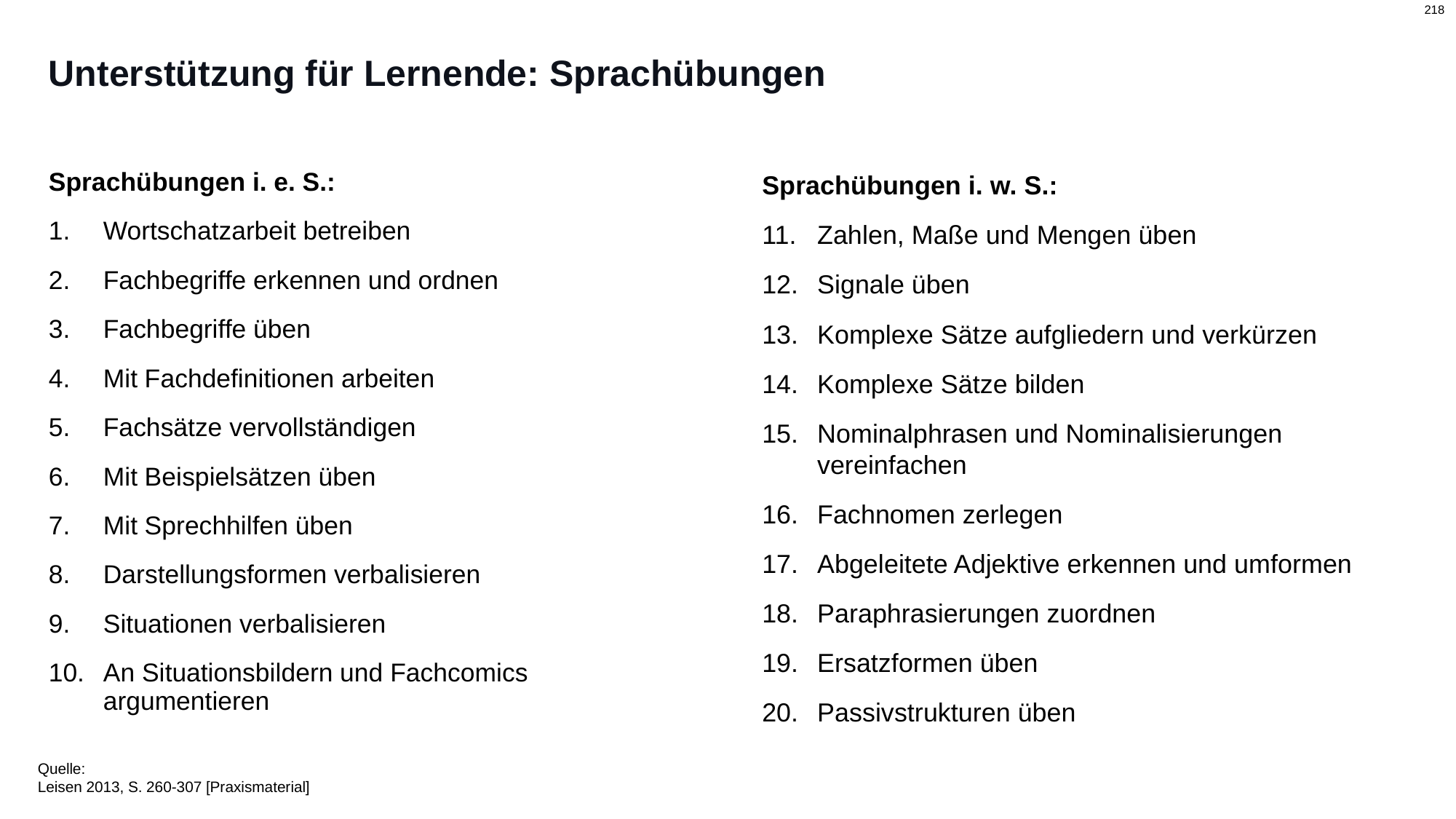

# Unterstützung für Lernende: Sprachübungen
Sprachübungen i. e. S.:
Wortschatzarbeit betreiben
Fachbegriffe erkennen und ordnen
Fachbegriffe üben
Mit Fachdefinitionen arbeiten
Fachsätze vervollständigen
Mit Beispielsätzen üben
Mit Sprechhilfen üben
Darstellungsformen verbalisieren
Situationen verbalisieren
An Situationsbildern und Fachcomics argumentieren
Sprachübungen i. w. S.:
Zahlen, Maße und Mengen üben
Signale üben
Komplexe Sätze aufgliedern und verkürzen
Komplexe Sätze bilden
Nominalphrasen und Nominalisierungen vereinfachen
Fachnomen zerlegen
Abgeleitete Adjektive erkennen und umformen
Paraphrasierungen zuordnen
Ersatzformen üben
Passivstrukturen üben
Quelle:
Leisen 2013, S. 260-307 [Praxismaterial]